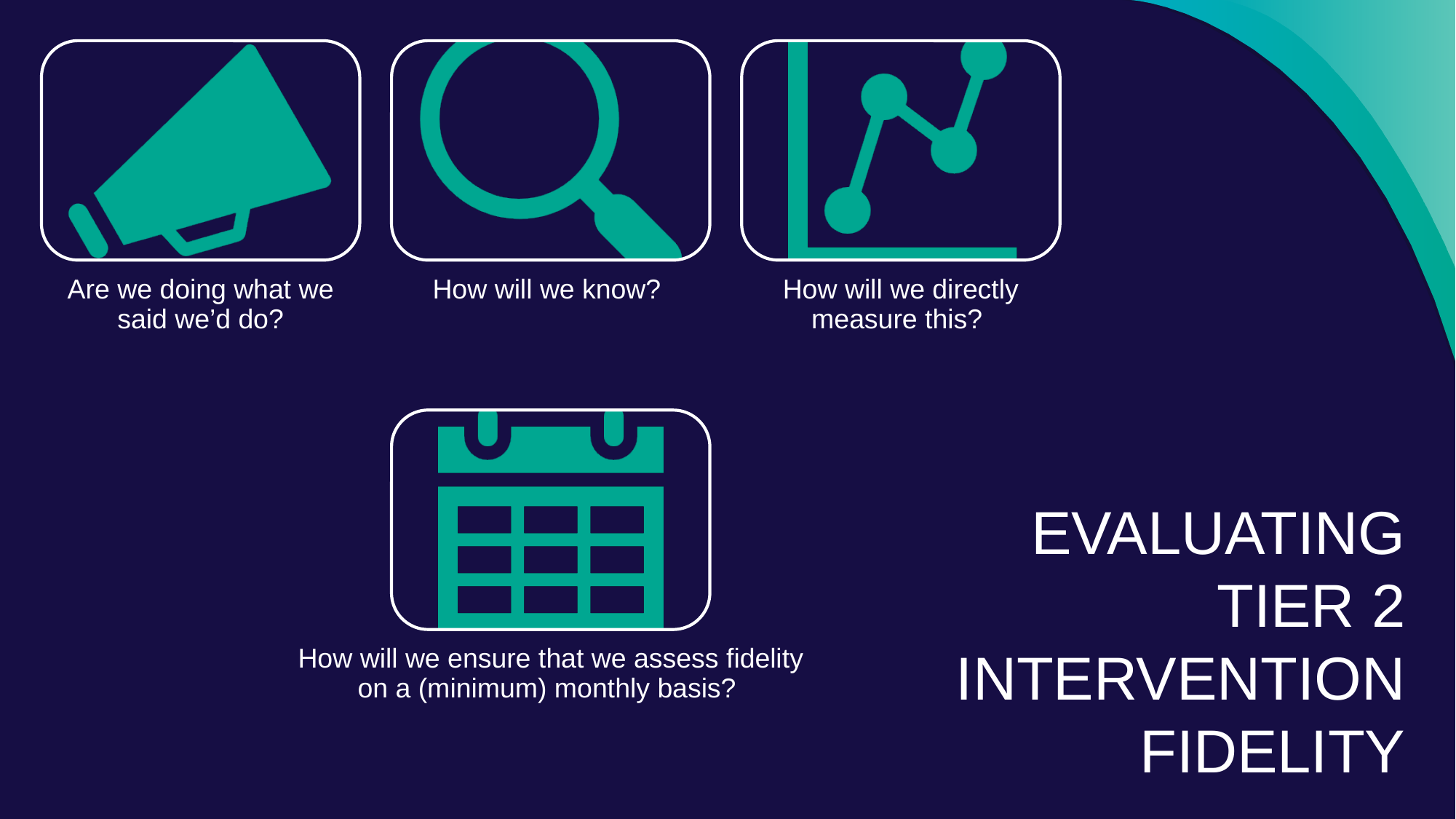

Are we doing what we said we’d do?
How will we know?
How will we directly measure this?
How will we ensure that we assess fidelity on a (minimum) monthly basis?
# EVALUATING TIER 2 INTERVENTION FIDELITY